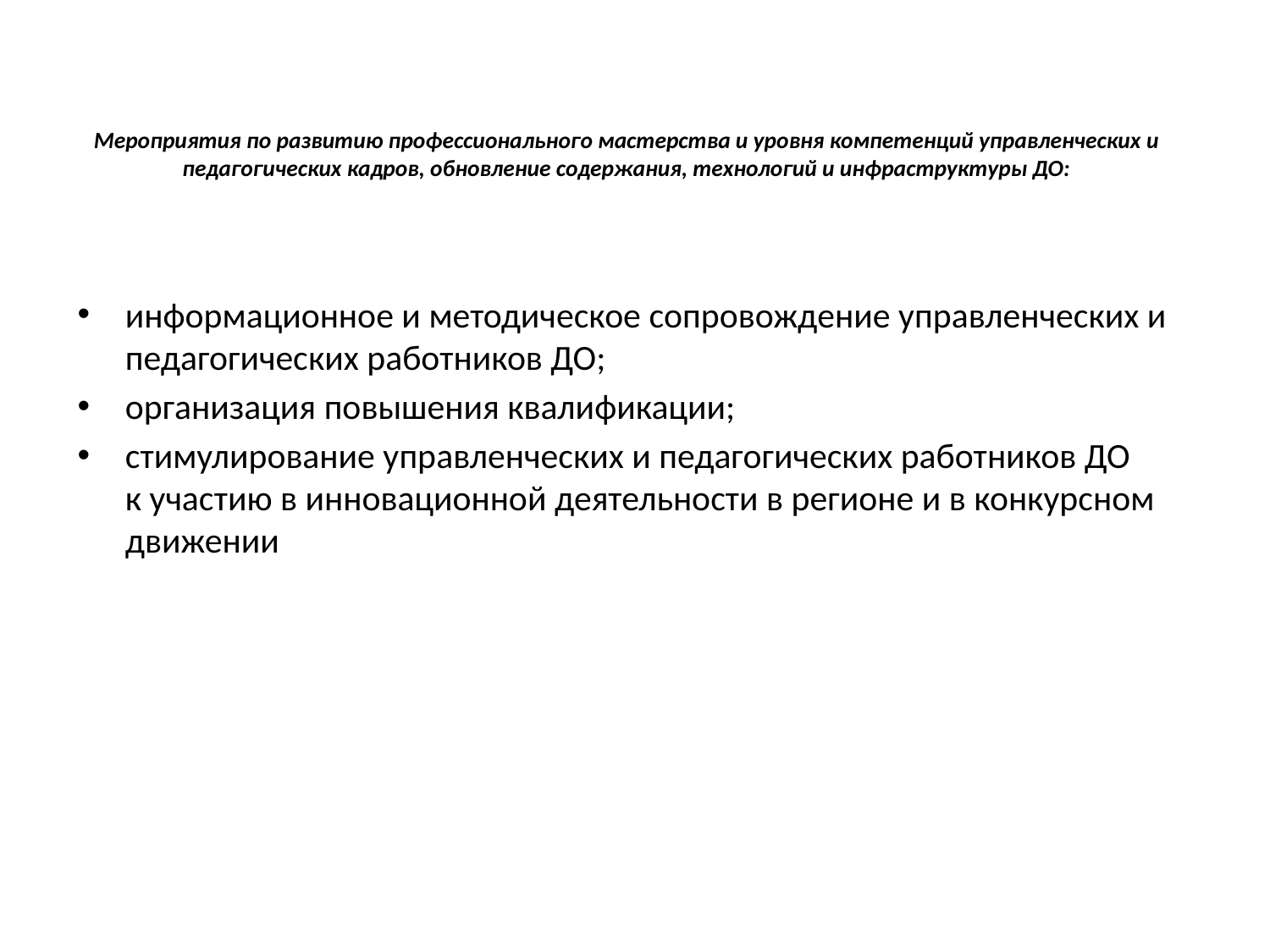

# Мероприятия по развитию профессионального мастерства и уровня компетенций управленческих и педагогических кадров, обновление содержания, технологий и инфраструктуры ДО:
информационное и методическое сопровождение управленческих и педагогических работников ДО;
организация повышения квалификации;
стимулирование управленческих и педагогических работников ДО
к участию в инновационной деятельности в регионе и в конкурсном движении